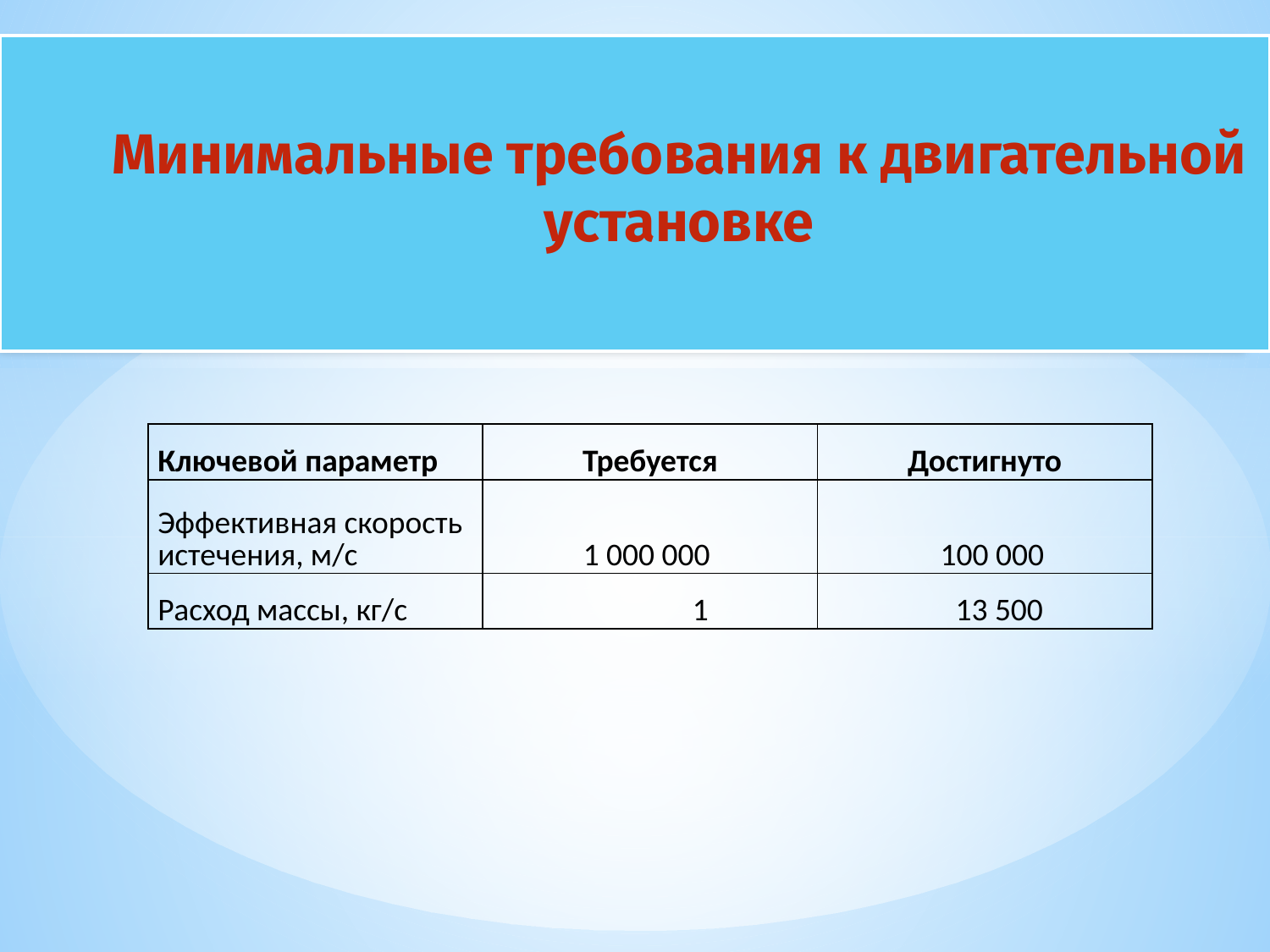

# Минимальные требования к двигательной установке
| Ключевой параметр | Требуется | Достигнуто |
| --- | --- | --- |
| Эффективная скорость истечения, м/с | 1 000 000 | 100 000 |
| Расход массы, кг/с | 1 | 13 500 |